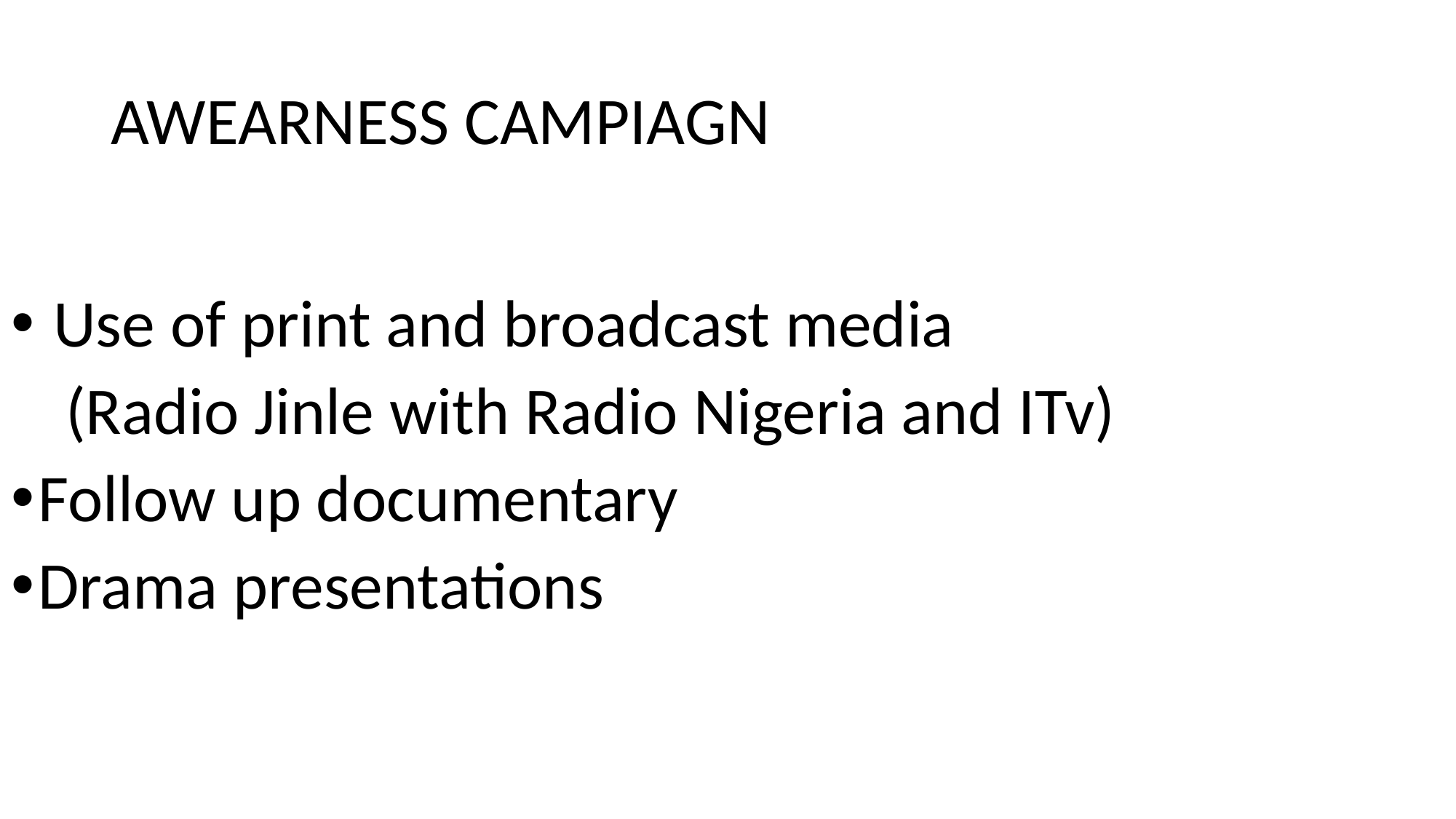

# AWEARNESS CAMPIAGN

 Use of print and broadcast media
(Radio Jinle with Radio Nigeria and ITv)
Follow up documentary
Drama presentations